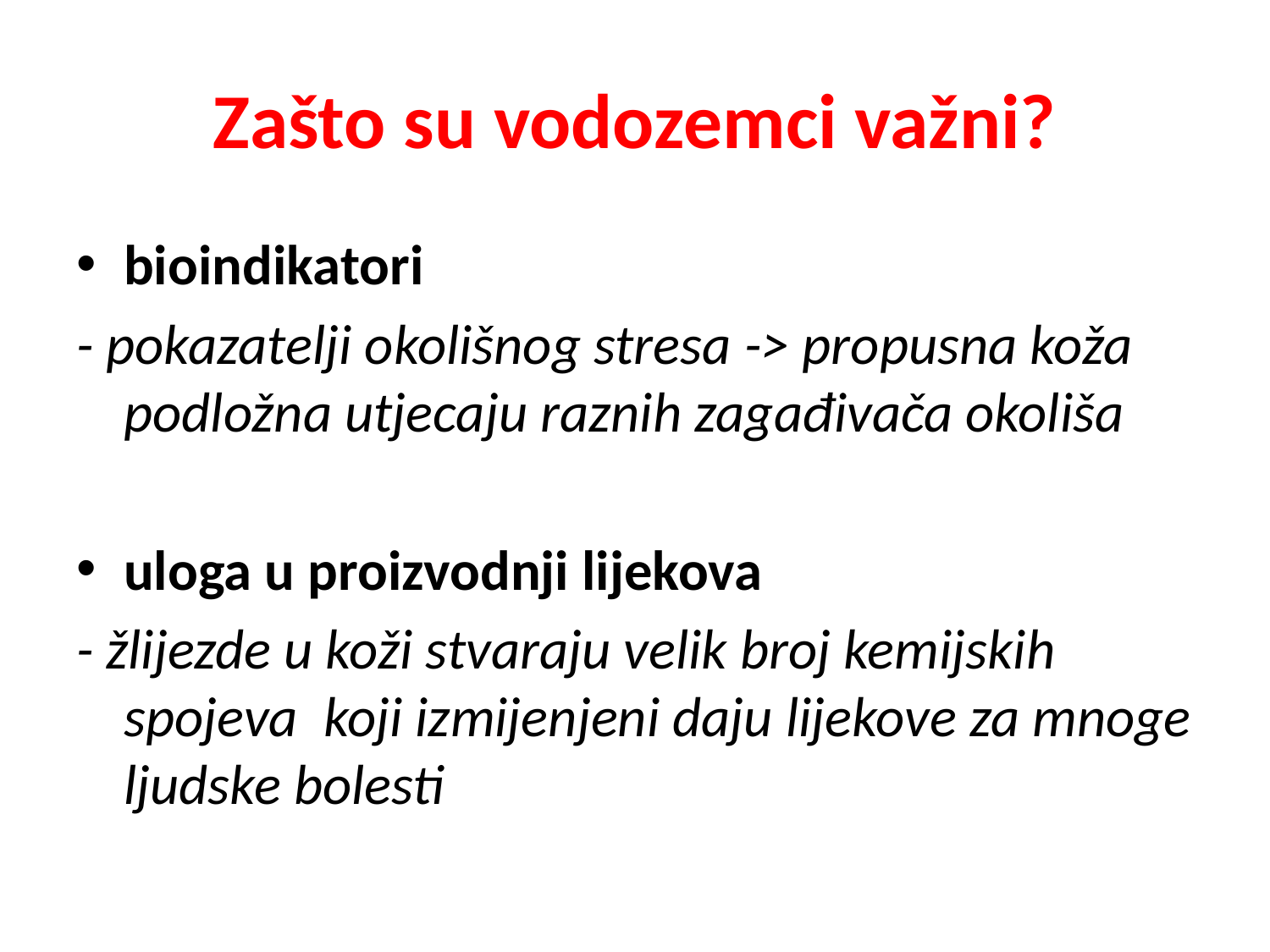

# Zašto su vodozemci važni?
bioindikatori
- pokazatelji okolišnog stresa -> propusna koža podložna utjecaju raznih zagađivača okoliša

uloga u proizvodnji lijekova
- žlijezde u koži stvaraju velik broj kemijskih spojeva  koji izmijenjeni daju lijekove za mnoge ljudske bolesti